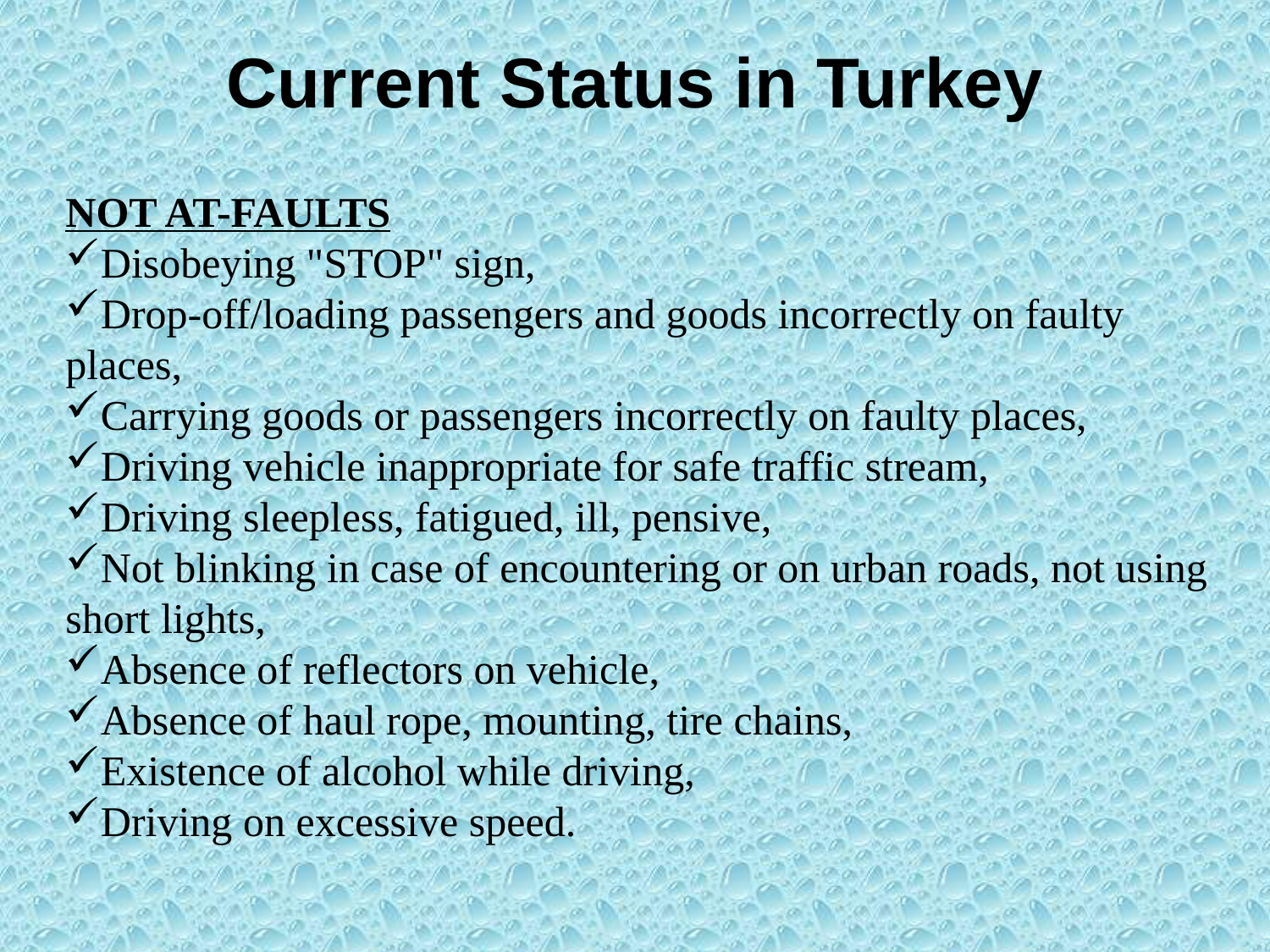

# Current Status in Turkey
NOT AT-FAULTS
Disobeying "STOP" sign,
Drop-off/loading passengers and goods incorrectly on faulty places,
Carrying goods or passengers incorrectly on faulty places,
Driving vehicle inappropriate for safe traffic stream,
Driving sleepless, fatigued, ill, pensive,
Not blinking in case of encountering or on urban roads, not using short lights,
Absence of reflectors on vehicle,
Absence of haul rope, mounting, tire chains,
Existence of alcohol while driving,
Driving on excessive speed.